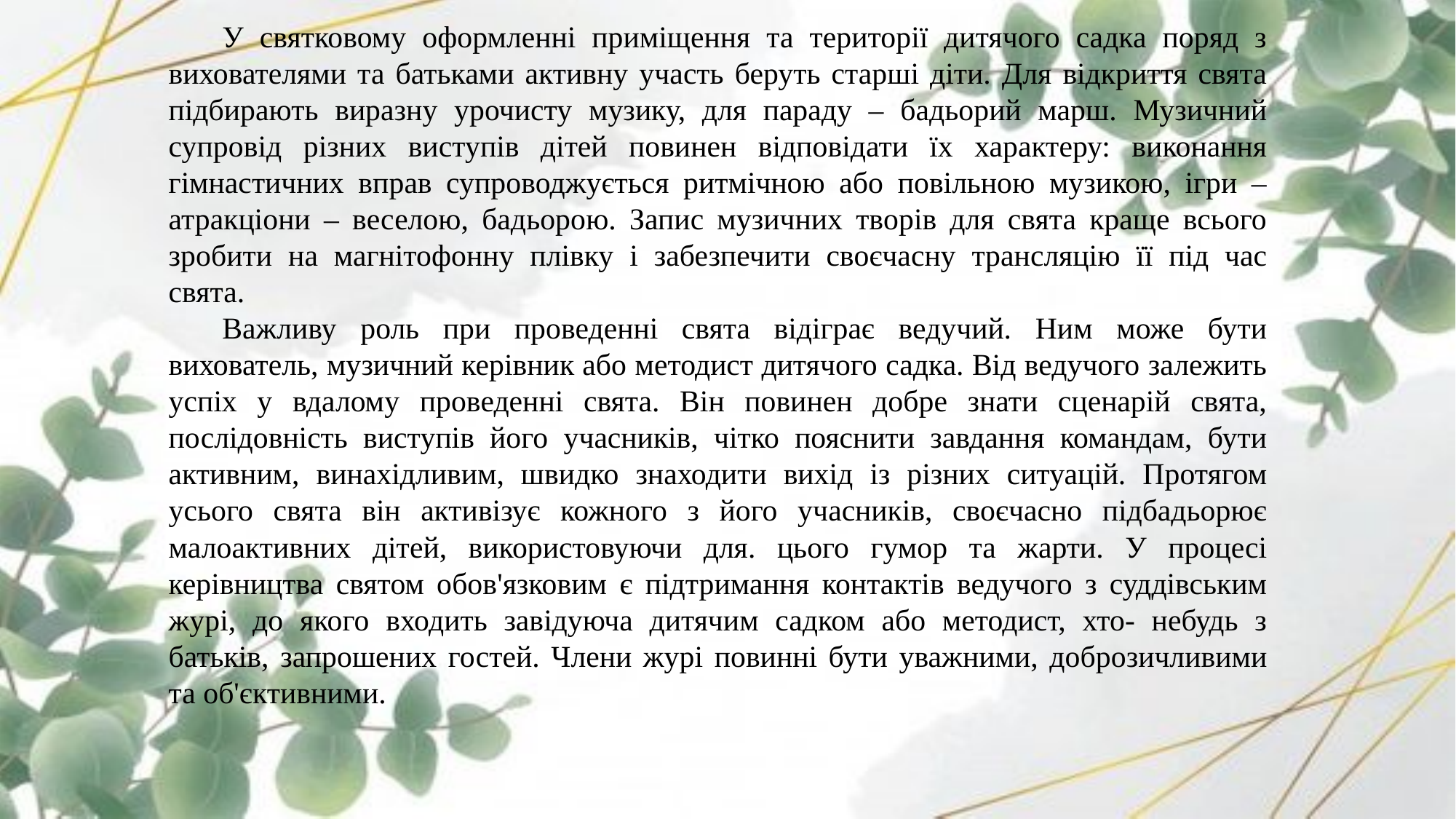

У святковому оформленні приміщення та території дитячого садка поряд з вихователями та батьками активну участь беруть старші діти. Для відкриття свята підбирають виразну урочисту музику, для параду – бадьорий марш. Музичний супровід різних виступів дітей повинен відповідати їх характеру: виконання гімнастичних вправ супроводжується ритмічною або повільною музикою, ігри – атракціони – веселою, бадьорою. Запис музичних творів для свята краще всього зробити на магнітофонну плівку і забезпечити своєчасну трансляцію її під час свята.
Важливу роль при проведенні свята відіграє ведучий. Ним може бути вихователь, музичний керівник або методист дитячого садка. Від ведучого залежить успіх у вдалому проведенні свята. Він повинен добре знати сценарій свята, послідовність виступів його учасників, чітко пояснити завдання командам, бути активним, винахідливим, швидко знаходити вихід із різних ситуацій. Протягом усього свята він активізує кожного з його учасників, своєчасно підбадьорює малоактивних дітей, використовуючи для. цього гумор та жарти. У процесі керівництва святом обов'язковим є підтримання контактів ведучого з суддівським журі, до якого входить завідуюча дитячим садком або методист, хто- небудь з батьків, запрошених гостей. Члени журі повинні бути уважними, доброзичливими та об'єктивними.